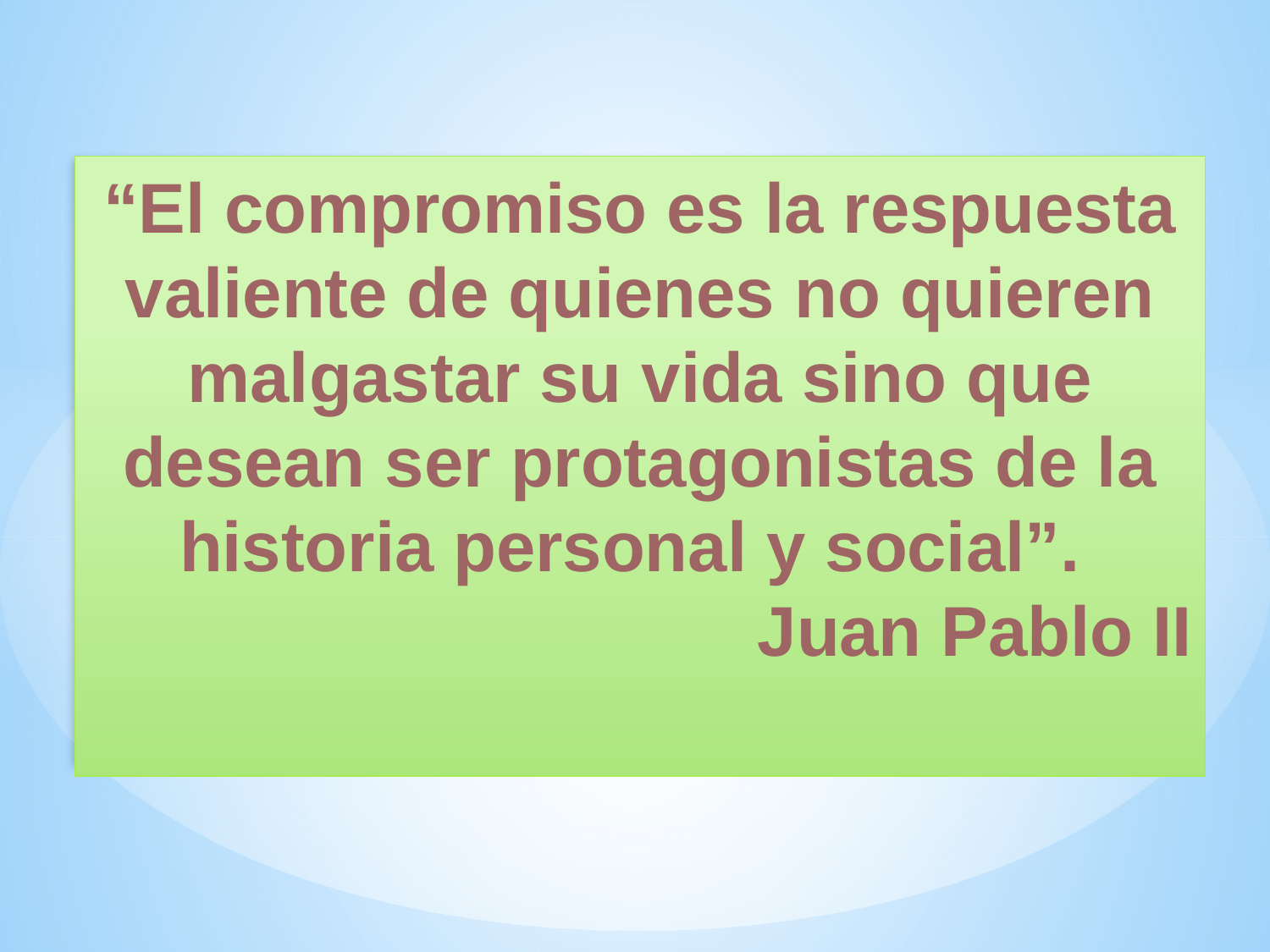

“El compromiso es la respuesta valiente de quienes no quieren malgastar su vida sino que desean ser protagonistas de la historia personal y social”.
Juan Pablo II